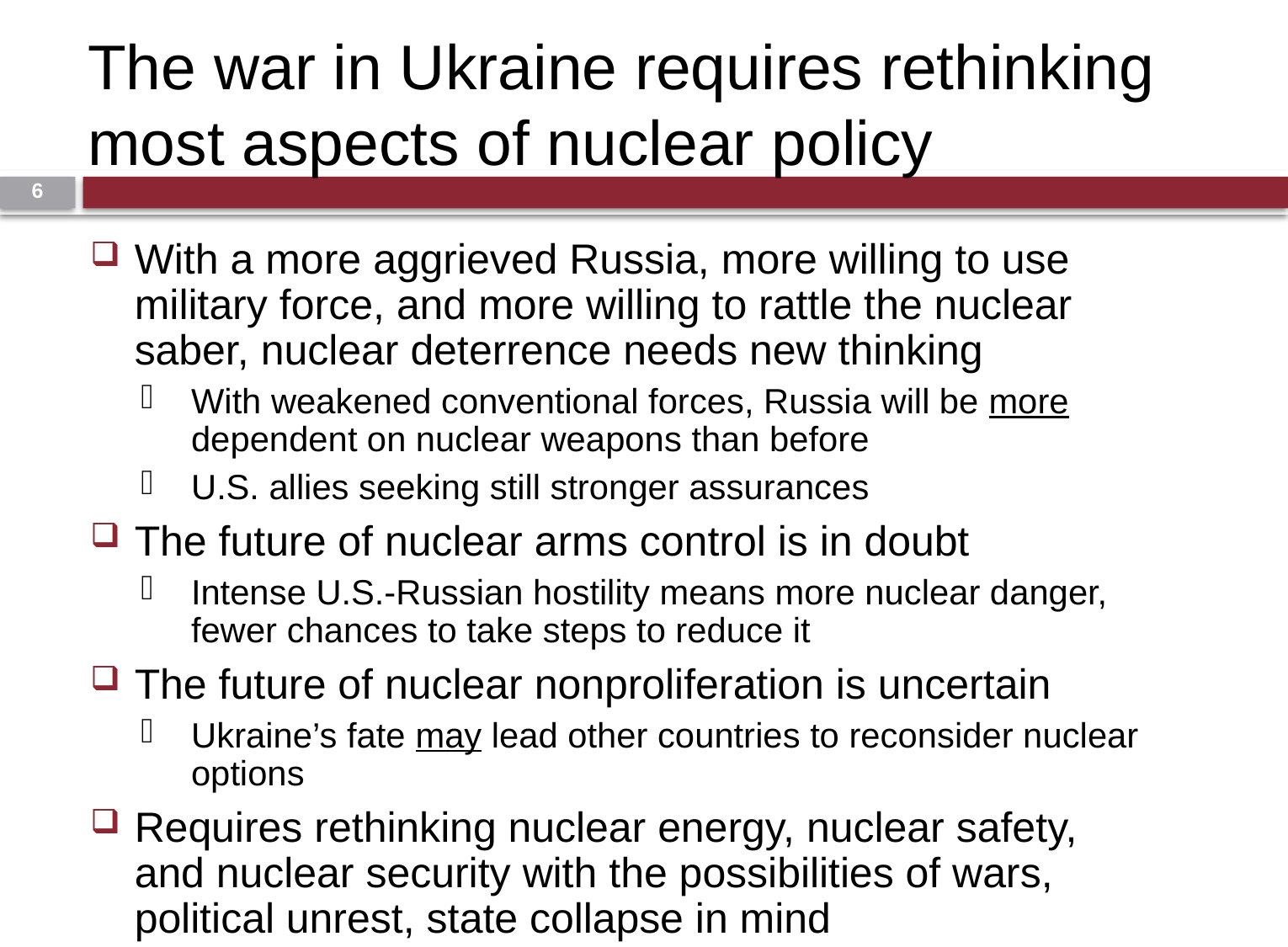

# The war in Ukraine requires rethinking most aspects of nuclear policy
6
With a more aggrieved Russia, more willing to use military force, and more willing to rattle the nuclear saber, nuclear deterrence needs new thinking
With weakened conventional forces, Russia will be more dependent on nuclear weapons than before
U.S. allies seeking still stronger assurances
The future of nuclear arms control is in doubt
Intense U.S.-Russian hostility means more nuclear danger, fewer chances to take steps to reduce it
The future of nuclear nonproliferation is uncertain
Ukraine’s fate may lead other countries to reconsider nuclear options
Requires rethinking nuclear energy, nuclear safety, and nuclear security with the possibilities of wars, political unrest, state collapse in mind